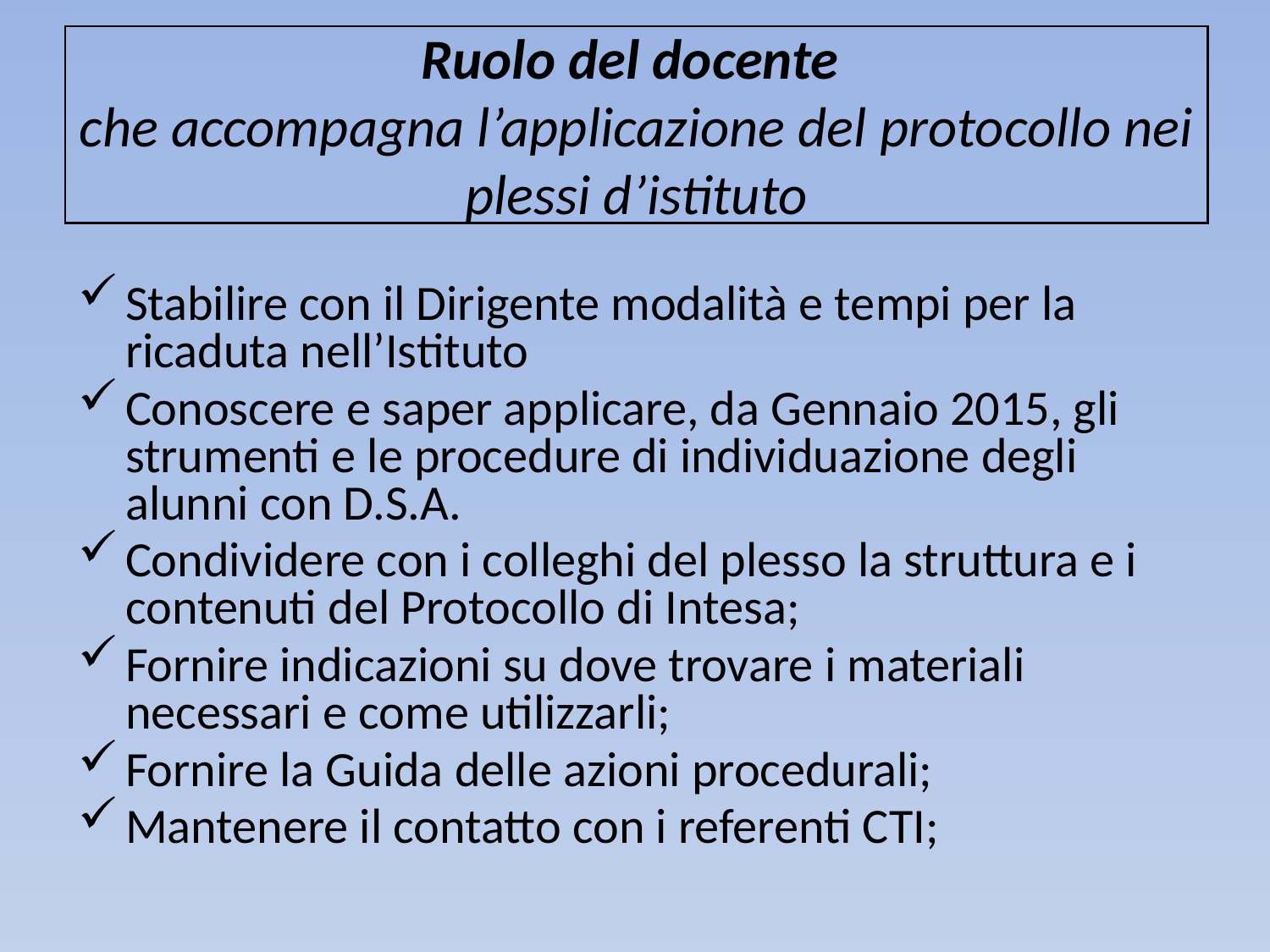

# Ruolo del docente che accompagna l’applicazione del protocollo nei plessi d’istituto
Stabilire con il Dirigente modalità e tempi per la ricaduta nell’Istituto
Conoscere e saper applicare, da Gennaio 2015, gli strumenti e le procedure di individuazione degli alunni con D.S.A.
Condividere con i colleghi del plesso la struttura e i contenuti del Protocollo di Intesa;
Fornire indicazioni su dove trovare i materiali necessari e come utilizzarli;
Fornire la Guida delle azioni procedurali;
Mantenere il contatto con i referenti CTI;